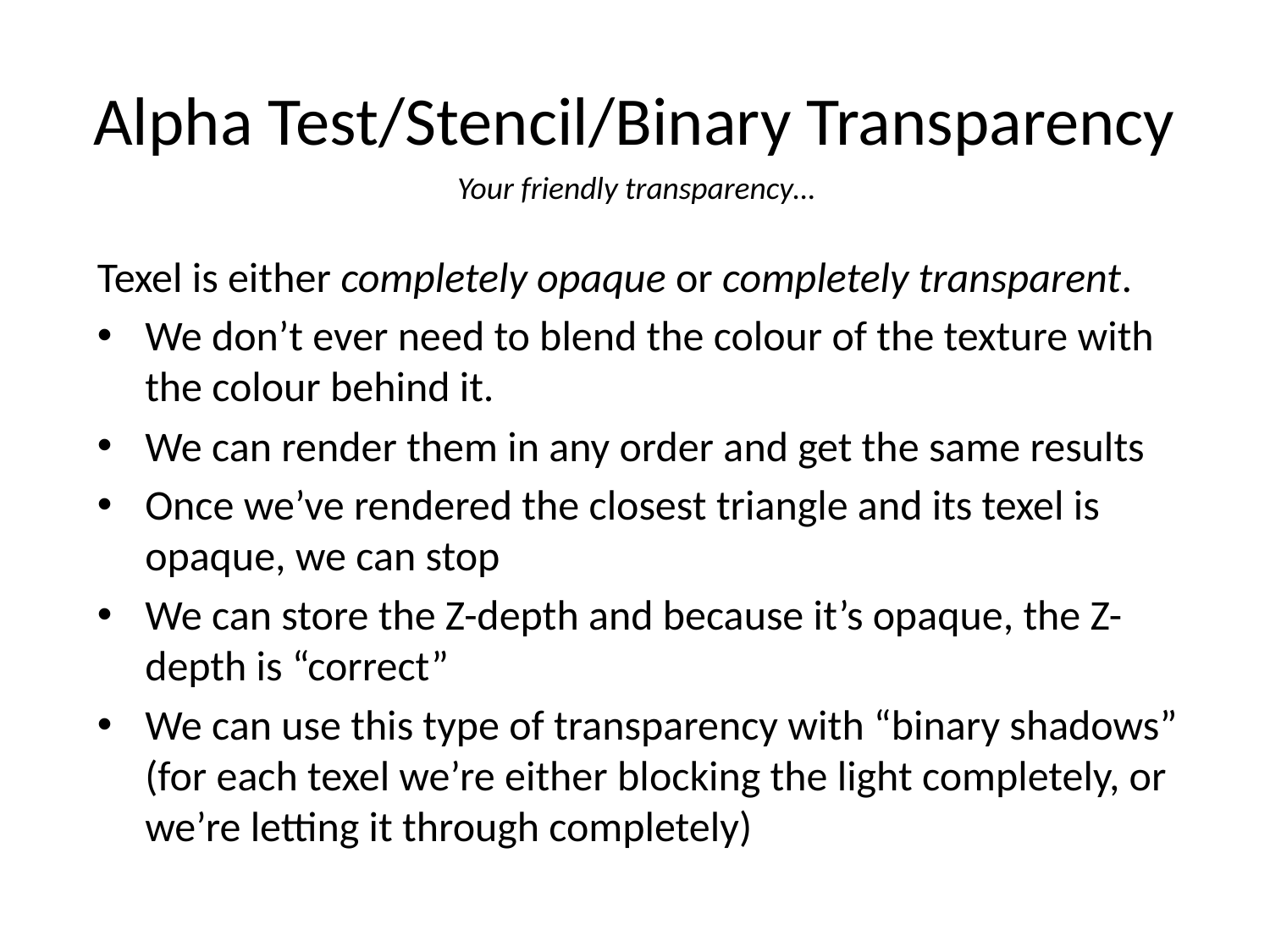

# Alpha Test/Stencil/Binary Transparency
Your friendly transparency…
Texel is either completely opaque or completely transparent.
We don’t ever need to blend the colour of the texture with the colour behind it.
We can render them in any order and get the same results
Once we’ve rendered the closest triangle and its texel is opaque, we can stop
We can store the Z-depth and because it’s opaque, the Z-depth is “correct”
We can use this type of transparency with “binary shadows” (for each texel we’re either blocking the light completely, or we’re letting it through completely)